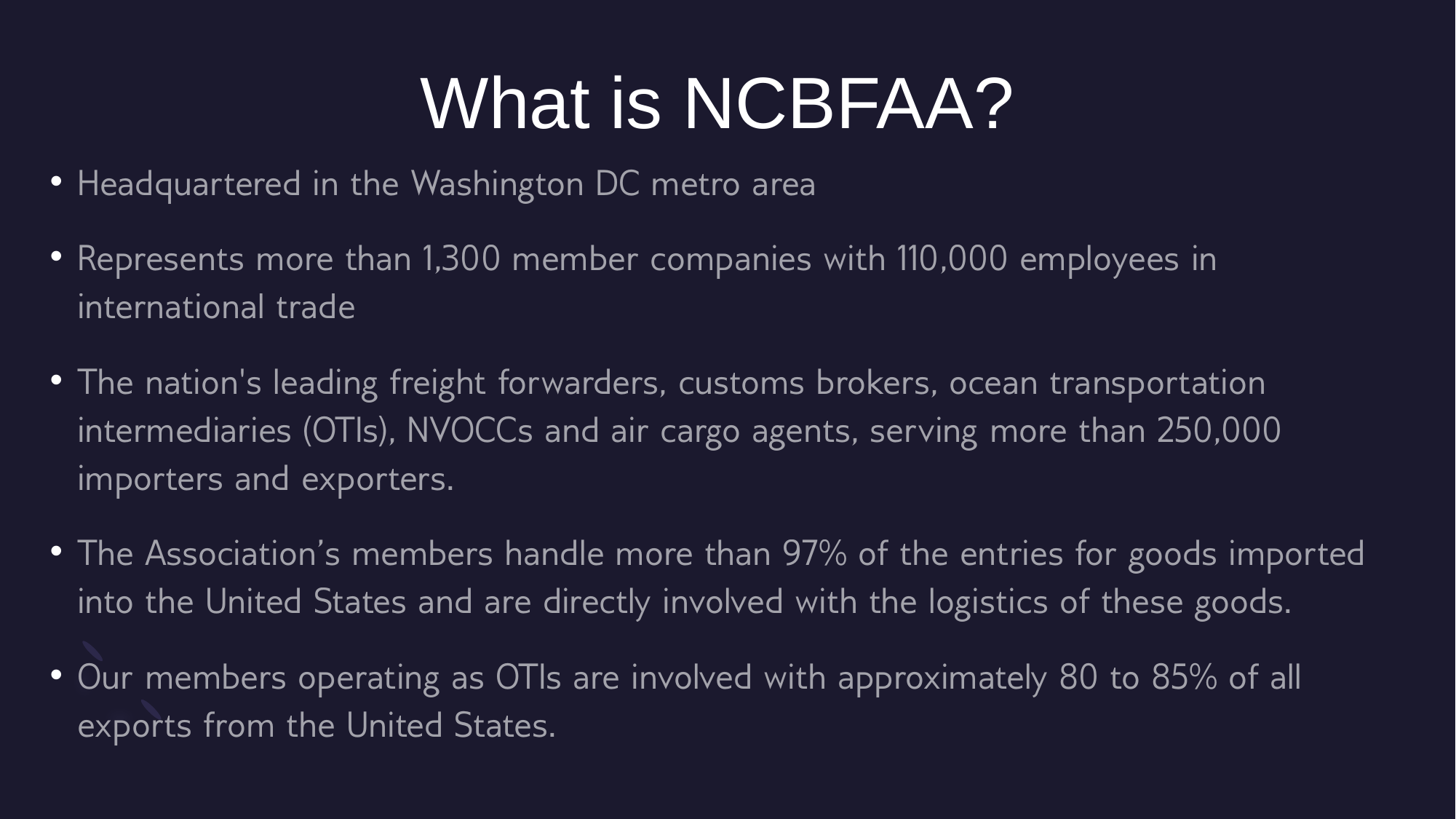

# What is NCBFAA?
Headquartered in the Washington DC metro area
Represents more than 1,300 member companies with 110,000 employees in international trade
The nation's leading freight forwarders, customs brokers, ocean transportation intermediaries (OTIs), NVOCCs and air cargo agents, serving more than 250,000 importers and exporters.
The Association’s members handle more than 97% of the entries for goods imported into the United States and are directly involved with the logistics of these goods.
Our members operating as OTIs are involved with approximately 80 to 85% of all exports from the United States.